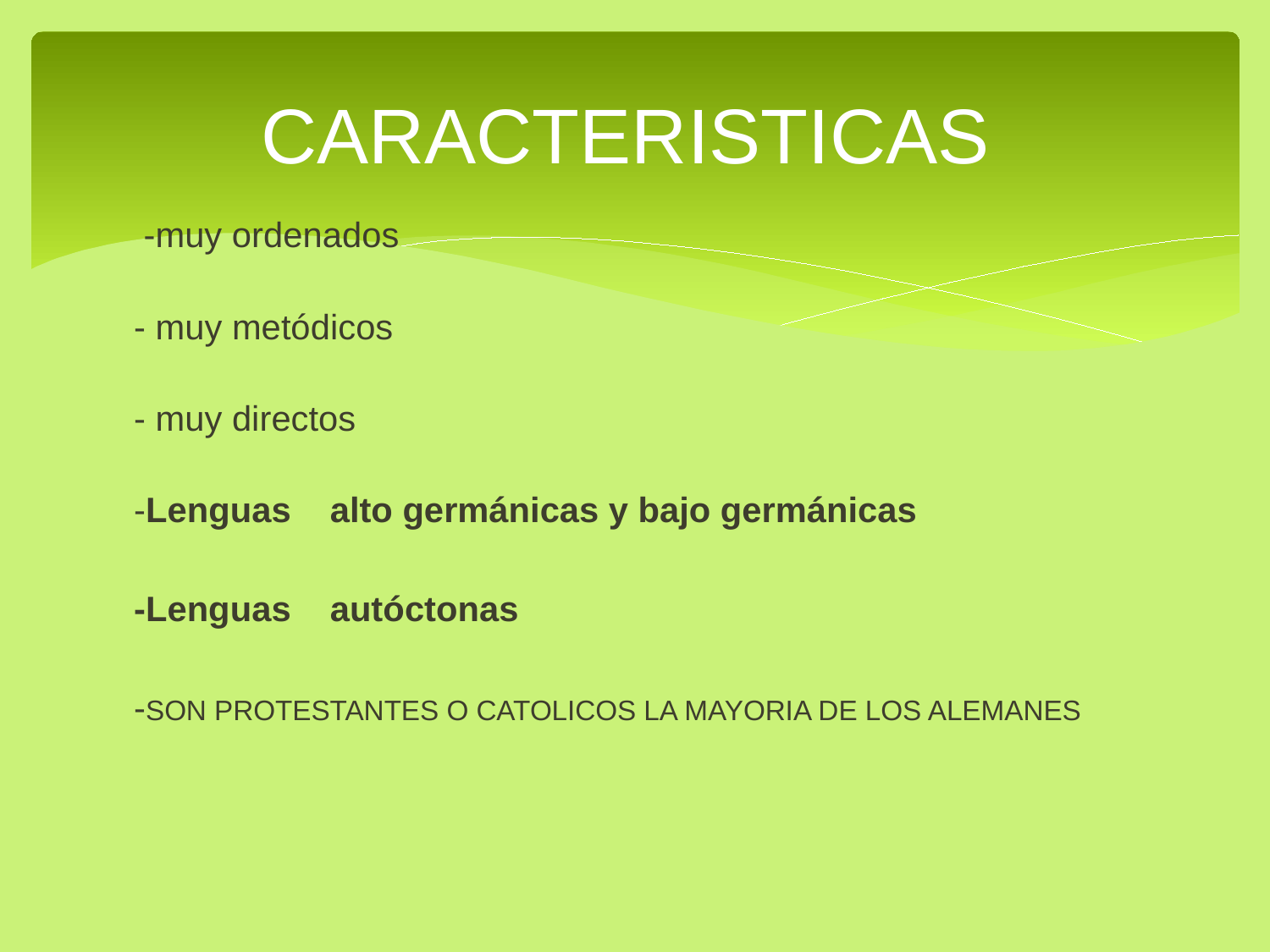

# CARACTERISTICAS
 -muy ordenados
- muy metódicos
- muy directos
-Lenguas    alto germánicas y bajo germánicas

-Lenguas    autóctonas

-SON PROTESTANTES O CATOLICOS LA MAYORIA DE LOS ALEMANES